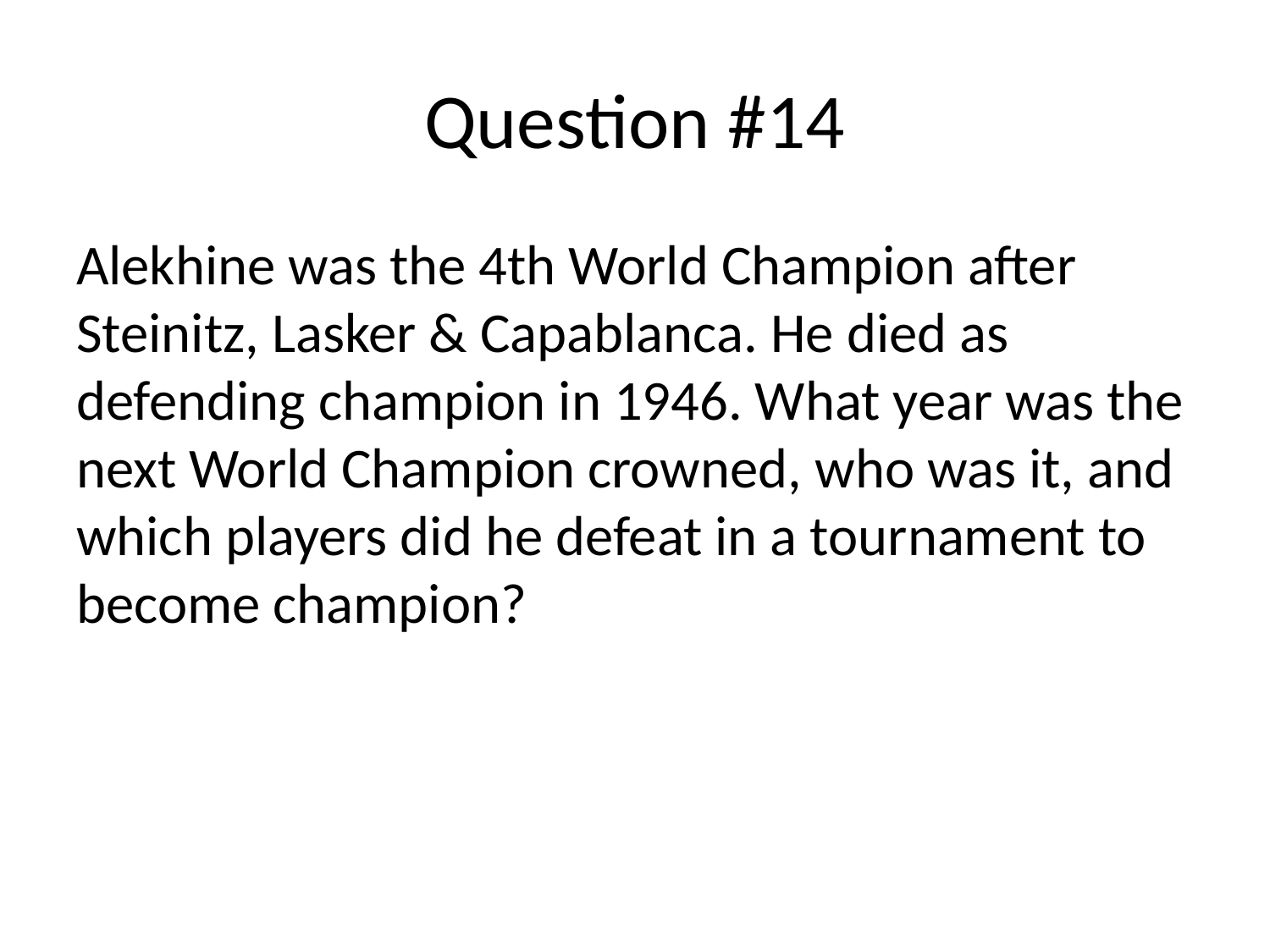

# Question #14
Alekhine was the 4th World Champion after Steinitz, Lasker & Capablanca. He died as defending champion in 1946. What year was the next World Champion crowned, who was it, and which players did he defeat in a tournament to become champion?